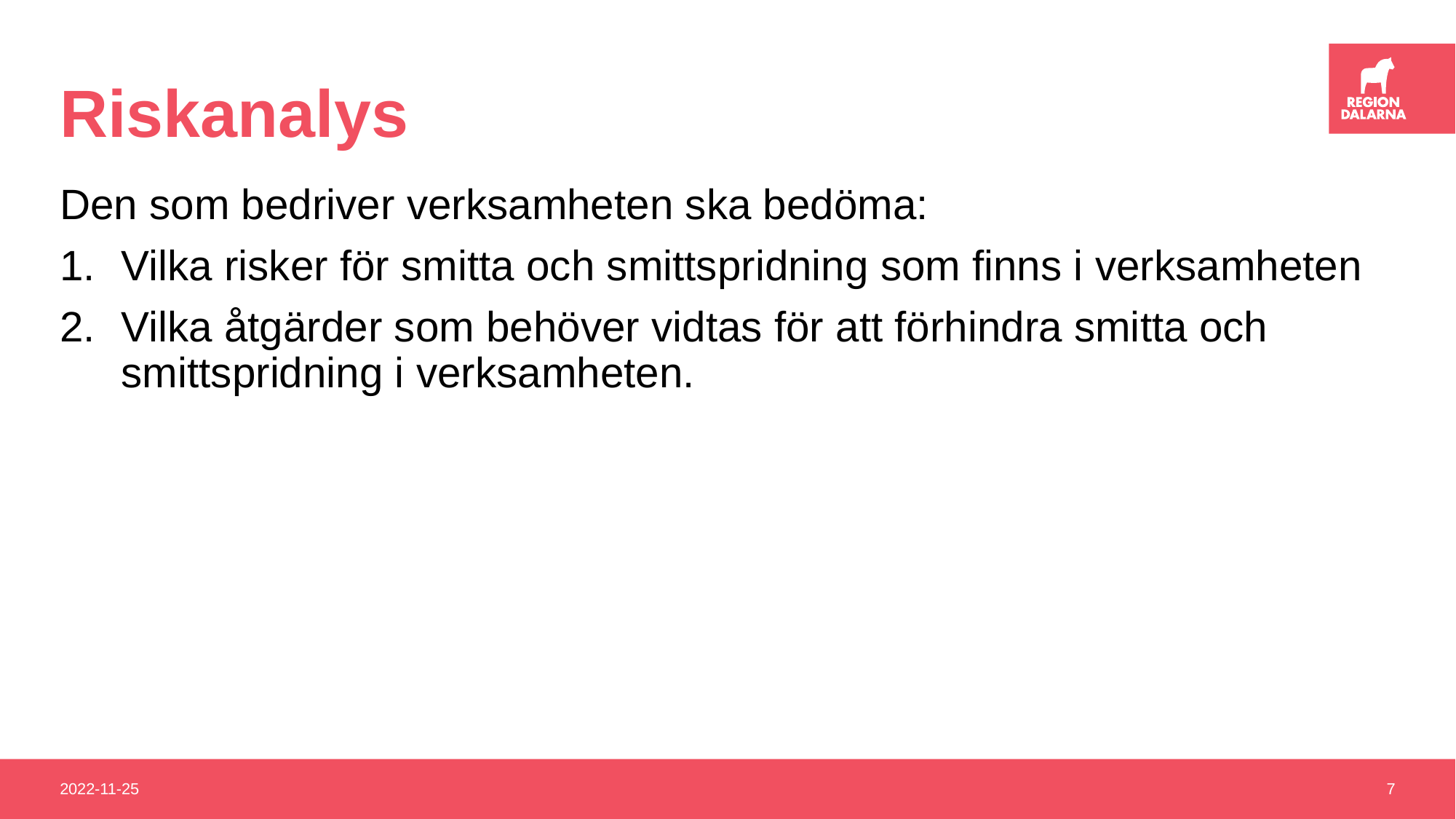

# Riskanalys
Den som bedriver verksamheten ska bedöma:
Vilka risker för smitta och smittspridning som finns i verksamheten
Vilka åtgärder som behöver vidtas för att förhindra smitta och smittspridning i verksamheten.
2022-11-25

7